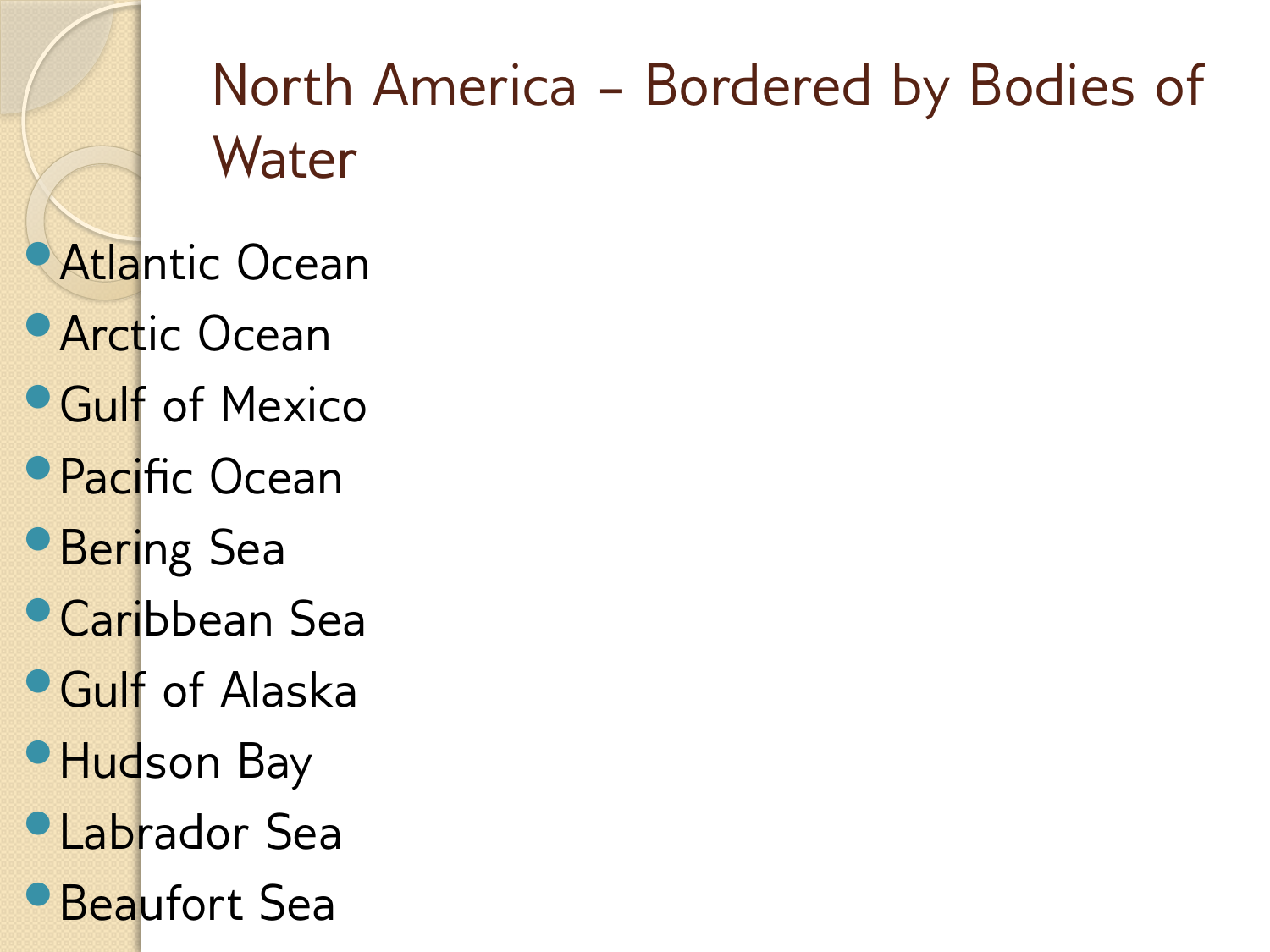

# North America – Bordered by Bodies of Water
Atlantic Ocean
Arctic Ocean
Gulf of Mexico
Pacific Ocean
Bering Sea
Caribbean Sea
Gulf of Alaska
Hudson Bay
Labrador Sea
Beaufort Sea